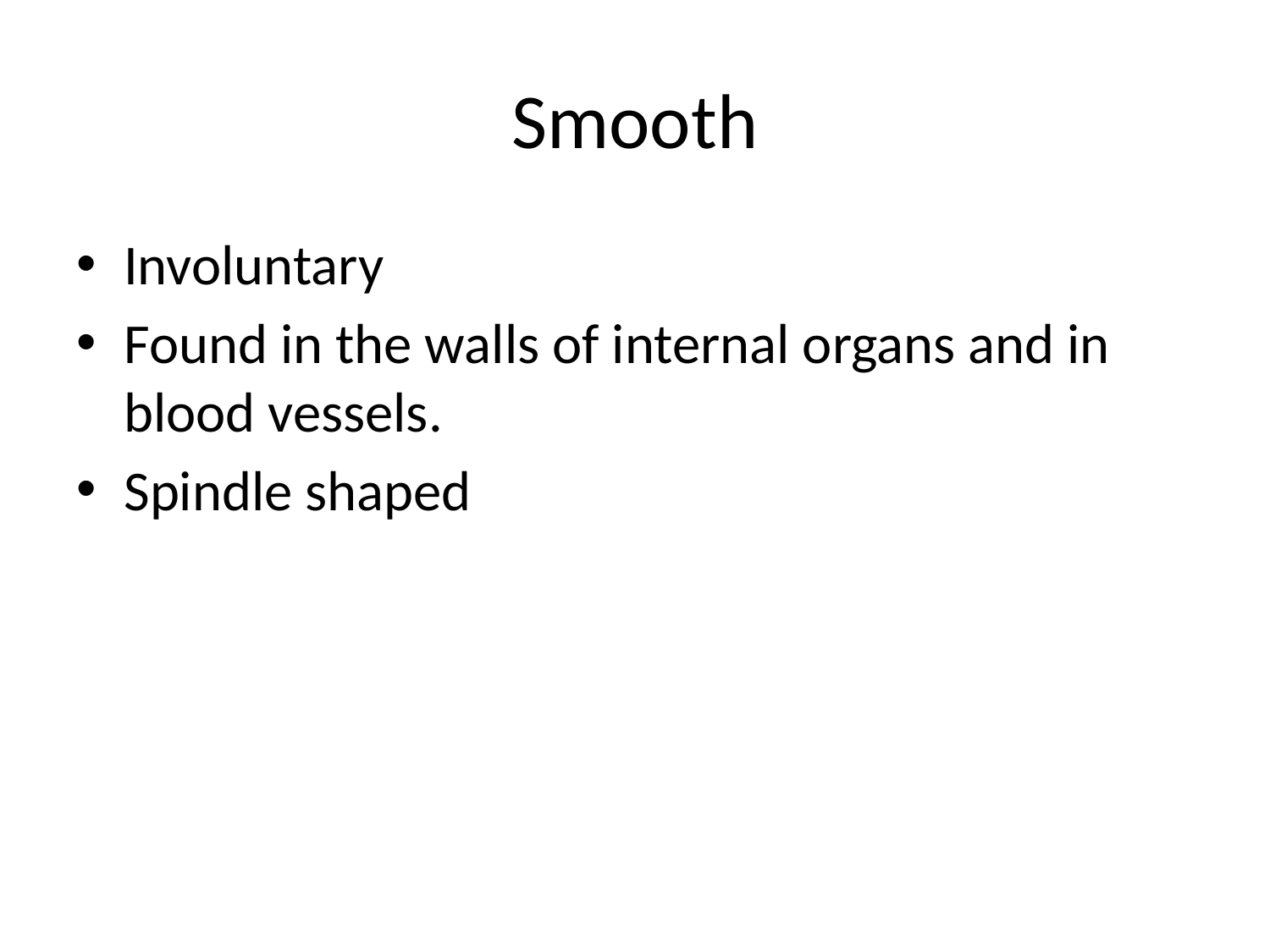

# Smooth
Involuntary
Found in the walls of internal organs and in blood vessels.
Spindle shaped